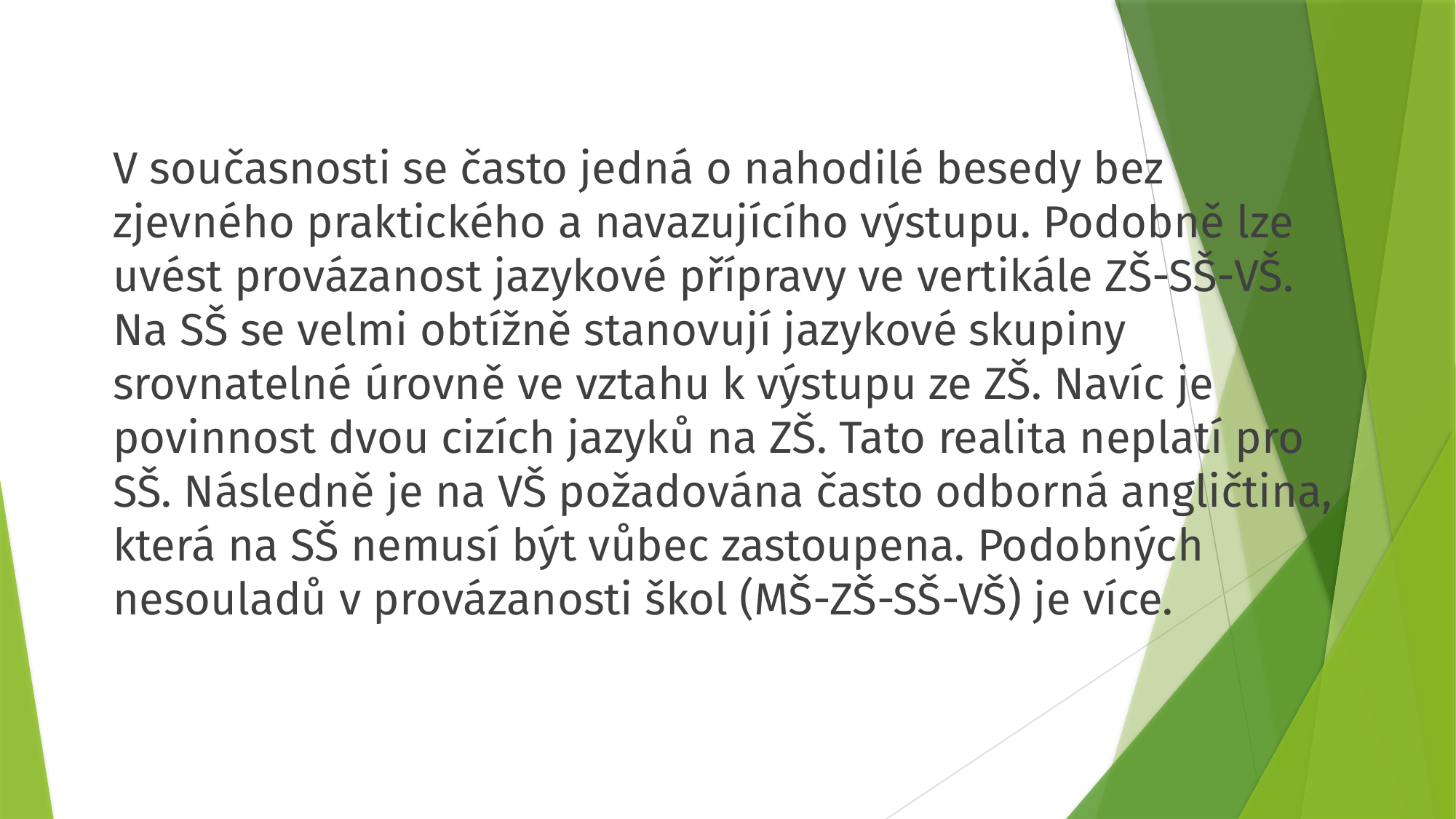

V současnosti se často jedná o nahodilé besedy bez zjevného praktického a navazujícího výstupu. Podobně lze uvést provázanost jazykové přípravy ve vertikále ZŠ-SŠ-VŠ. Na SŠ se velmi obtížně stanovují jazykové skupiny srovnatelné úrovně ve vztahu k výstupu ze ZŠ. Navíc je povinnost dvou cizích jazyků na ZŠ. Tato realita neplatí pro SŠ. Následně je na VŠ požadována často odborná angličtina, která na SŠ nemusí být vůbec zastoupena. Podobných nesouladů v provázanosti škol (MŠ-ZŠ-SŠ-VŠ) je více.